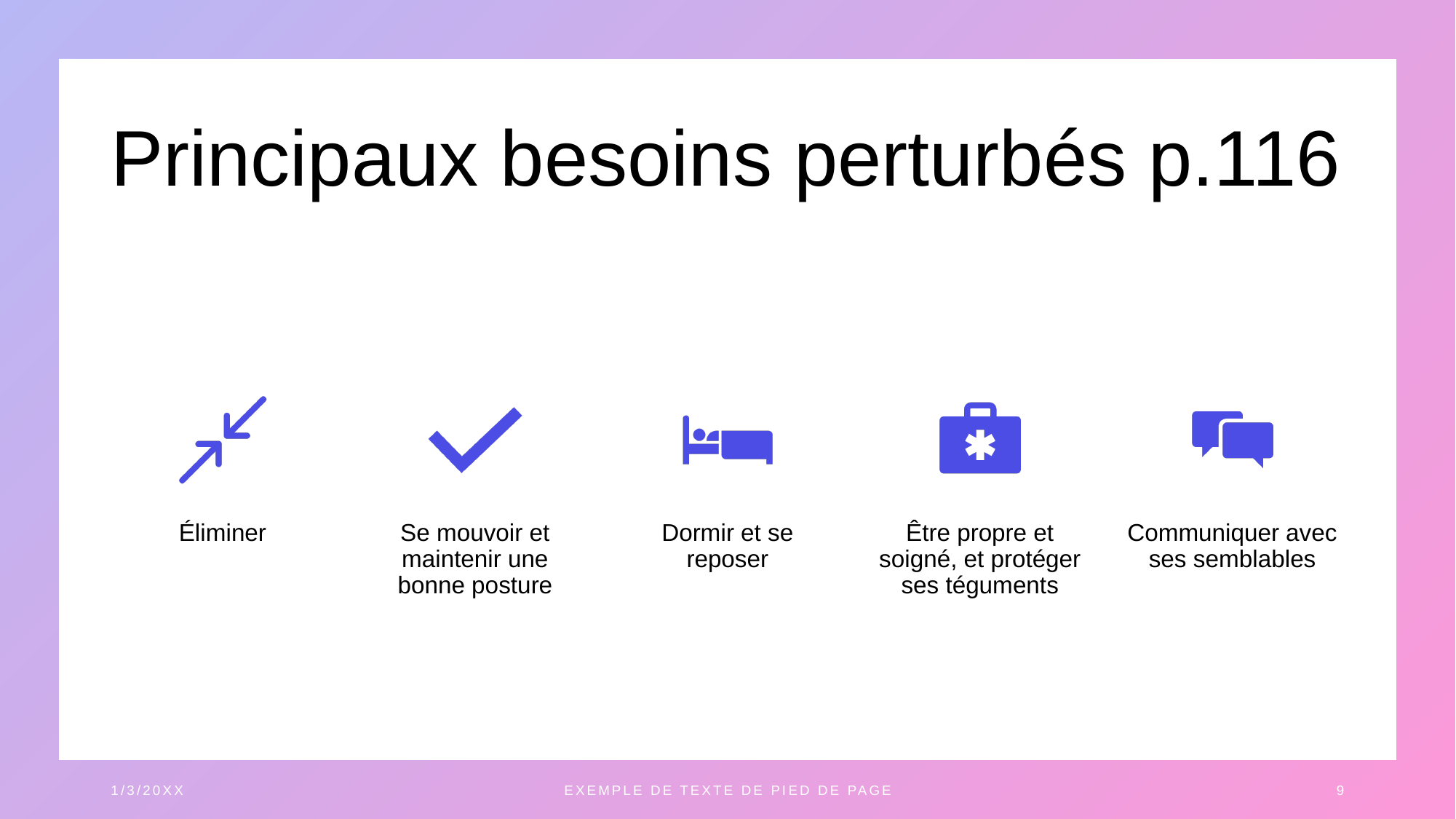

# Principaux besoins perturbés p.116
Éliminer
Se mouvoir et maintenir une bonne posture
Dormir et se reposer
Être propre et soigné, et protéger ses téguments
Communiquer avec ses semblables
1/3/20XX
EXEMPLE DE TEXTE DE PIED DE PAGE
9